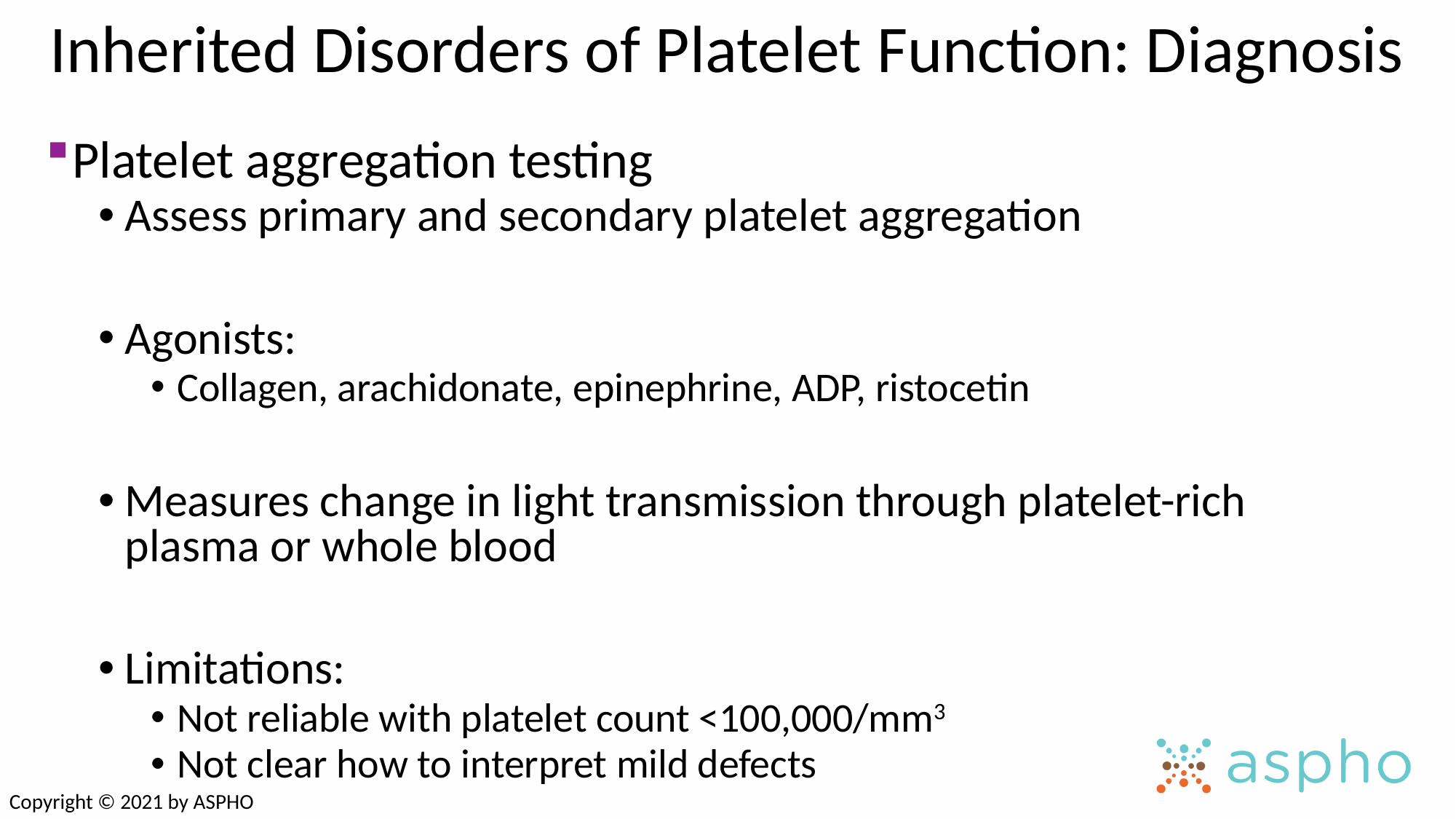

# Inherited Disorders of Platelet Function: Diagnosis
Platelet aggregation testing
Assess primary and secondary platelet aggregation

Agonists:
Collagen, arachidonate, epinephrine, ADP, ristocetin

Measures change in light transmission through platelet-rich plasma or whole blood

Limitations:
Not reliable with platelet count <100,000/mm3
Not clear how to interpret mild defects

Copyright © 2021 by ASPHO